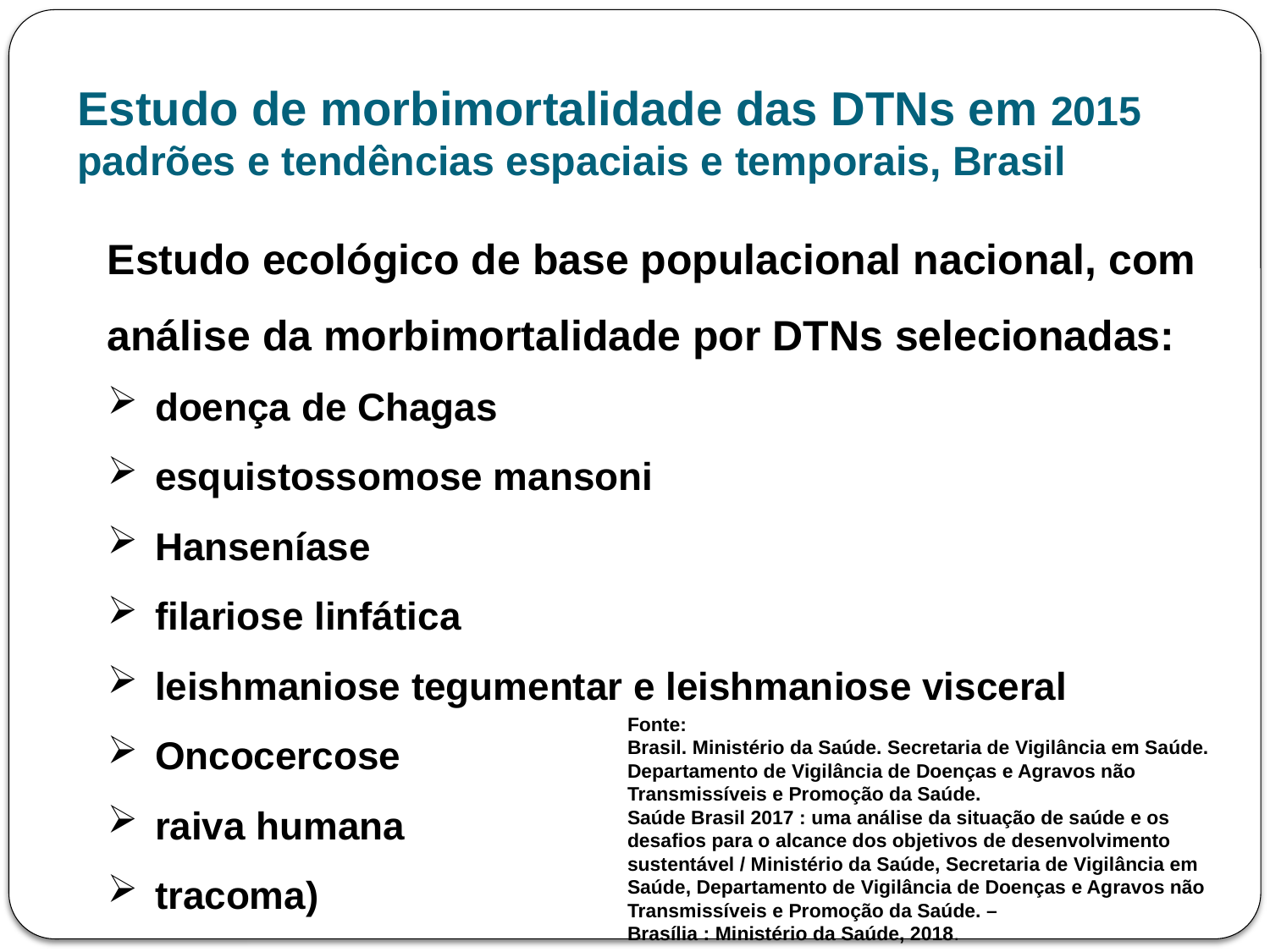

# Estudo de morbimortalidade das DTNs em 2015 padrões e tendências espaciais e temporais, Brasil
Estudo ecológico de base populacional nacional, com análise da morbimortalidade por DTNs selecionadas:
doença de Chagas
esquistossomose mansoni
Hanseníase
filariose linfática
leishmaniose tegumentar e leishmaniose visceral
Oncocercose
raiva humana
tracoma)
Fonte:
Brasil. Ministério da Saúde. Secretaria de Vigilância em Saúde. Departamento de Vigilância de Doenças e Agravos não Transmissíveis e Promoção da Saúde.
Saúde Brasil 2017 : uma análise da situação de saúde e os desafios para o alcance dos objetivos de desenvolvimento sustentável / Ministério da Saúde, Secretaria de Vigilância em Saúde, Departamento de Vigilância de Doenças e Agravos não Transmissíveis e Promoção da Saúde. –
Brasília : Ministério da Saúde, 2018.